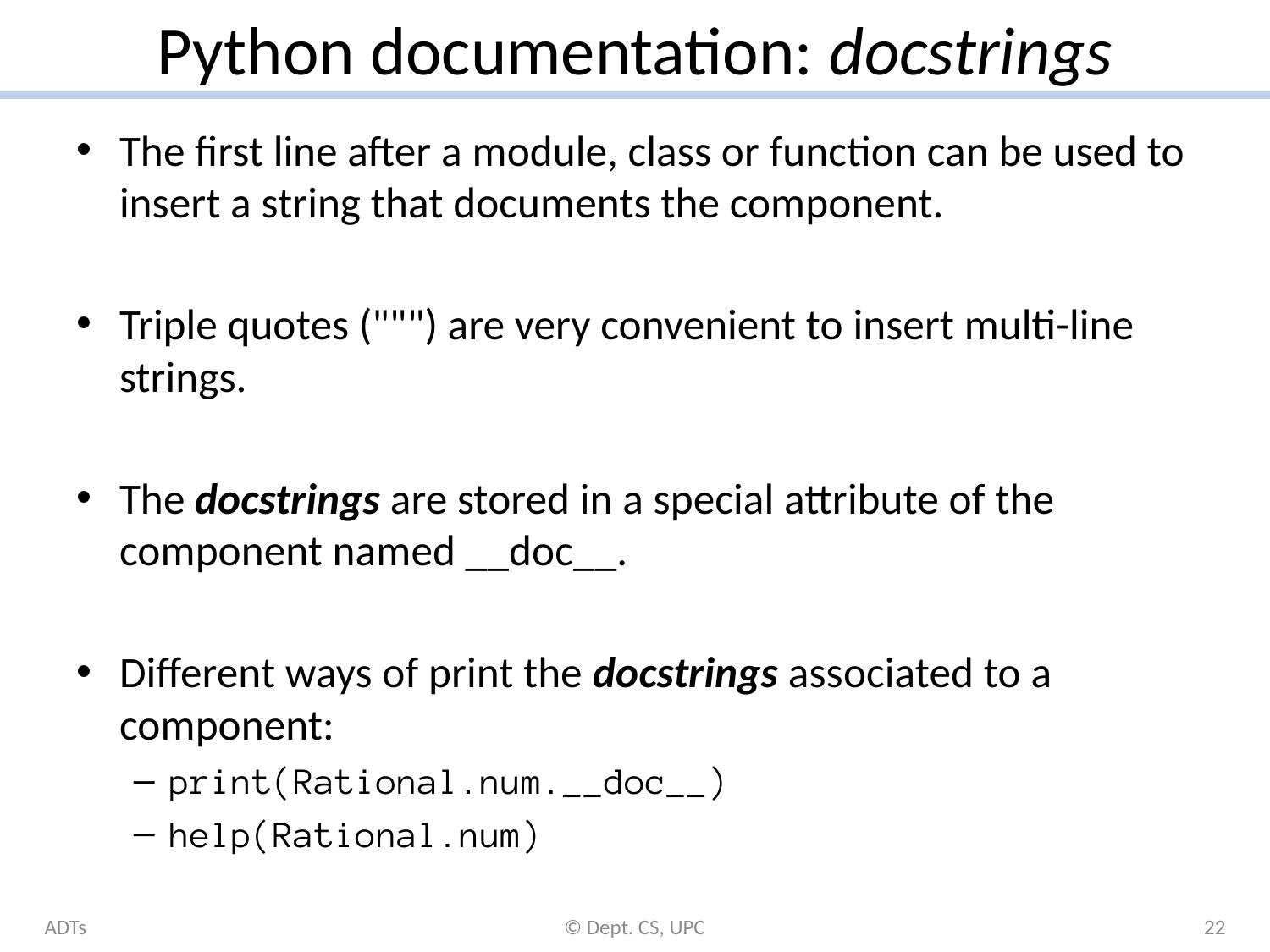

# Python documentation: docstrings
The first line after a module, class or function can be used to insert a string that documents the component.

Triple quotes (""") are very convenient to insert multi-line strings.

The docstrings are stored in a special attribute of the component named __doc__.

Different ways of print the docstrings associated to a component:
print(Rational.num.__doc__)
help(Rational.num)
ADTs
© Dept. CS, UPC
22